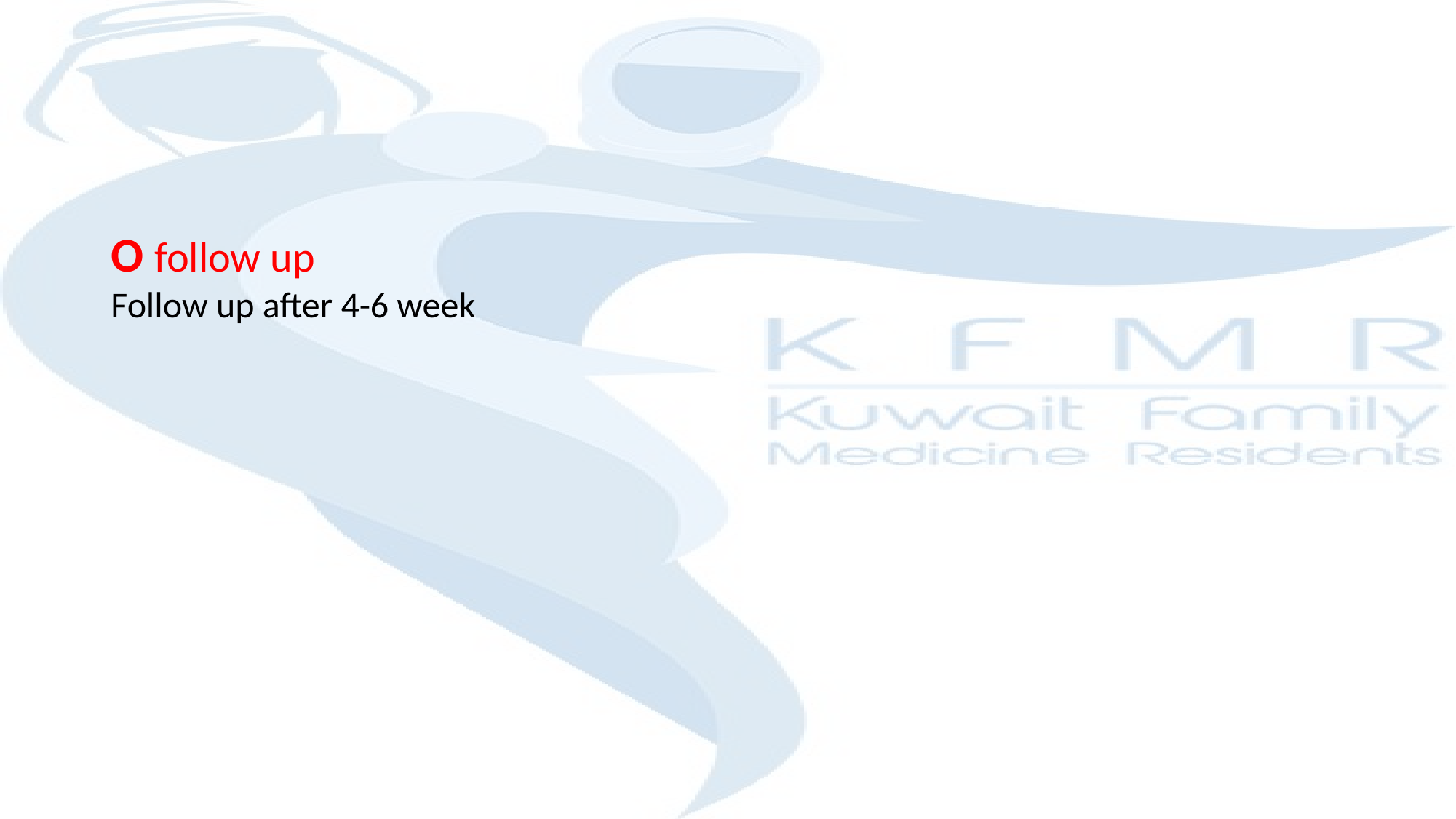

#
O follow up
Follow up after 4-6 week